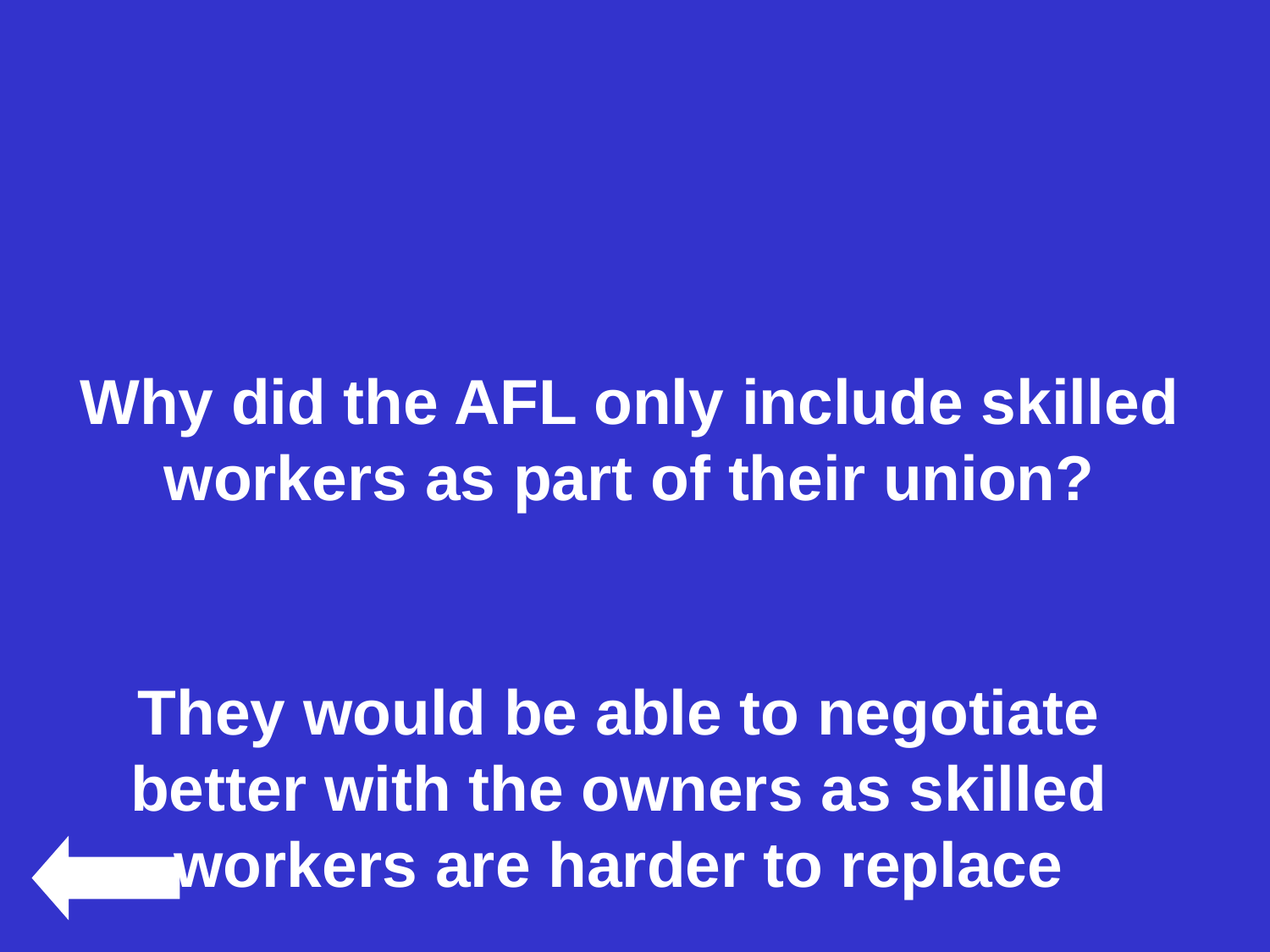

#
Why did the AFL only include skilled workers as part of their union?
They would be able to negotiate better with the owners as skilled workers are harder to replace